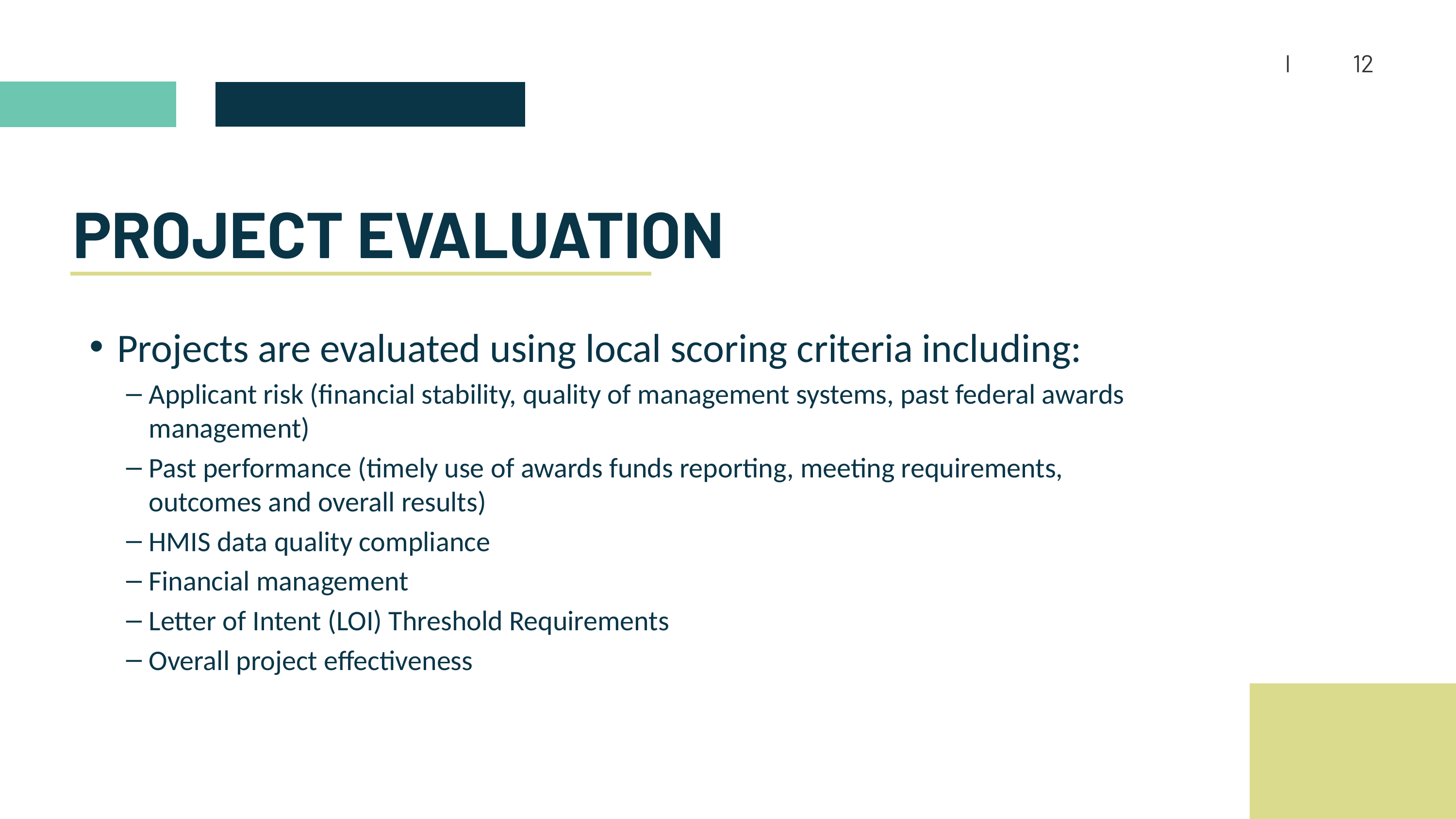

I 	12

PROJECT EVALUATION

Projects are evaluated using local scoring criteria including:
Applicant risk (financial stability, quality of management systems, past federal awards management)
Past performance (timely use of awards funds reporting, meeting requirements, outcomes and overall results)
HMIS data quality compliance
Financial management
Letter of Intent (LOI) Threshold Requirements
Overall project effectiveness